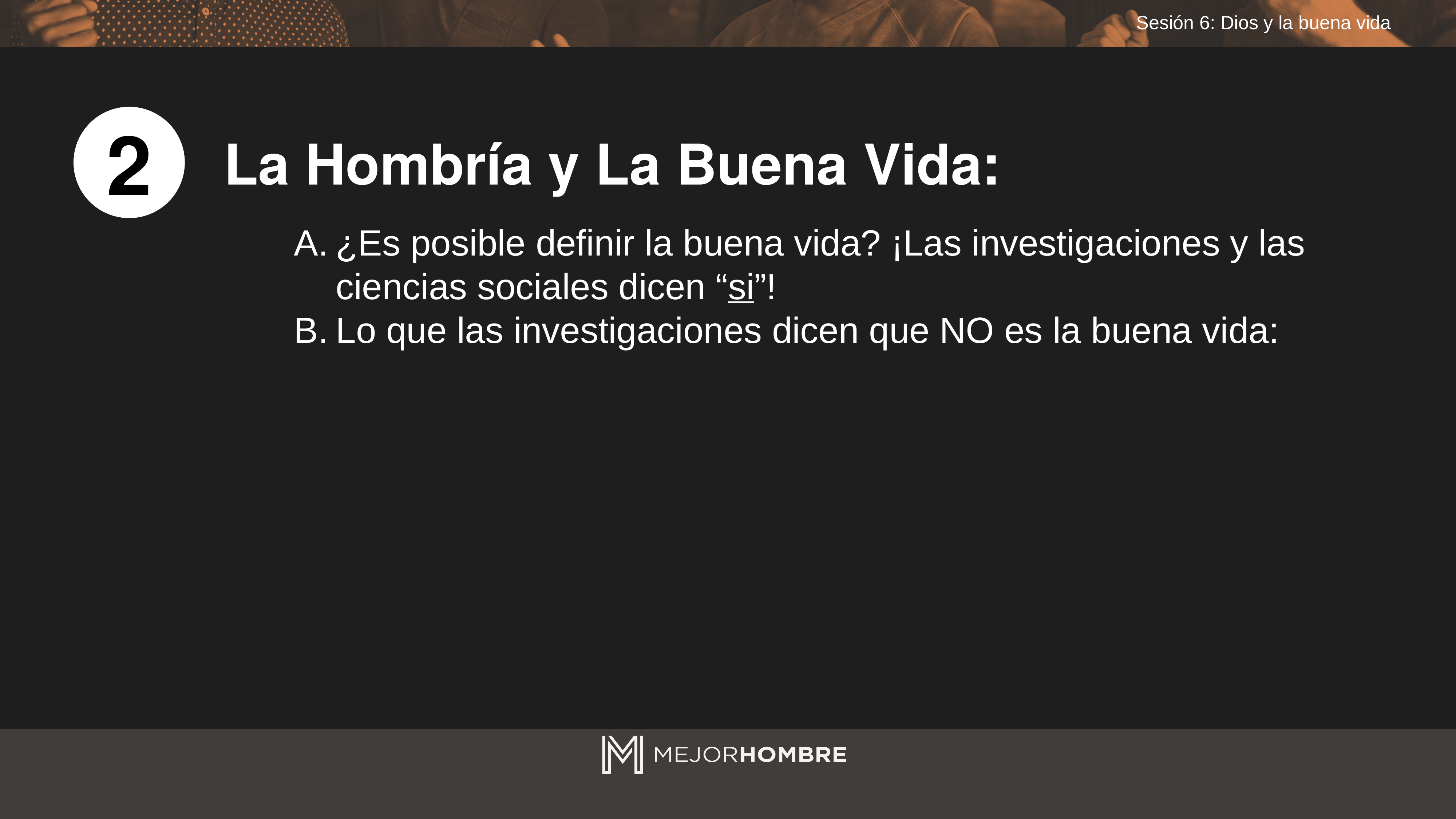

2
La Hombría y La Buena Vida:
¿Es posible definir la buena vida? ¡Las investigaciones y las ciencias sociales dicen “si”!
Lo que las investigaciones dicen que NO es la buena vida: